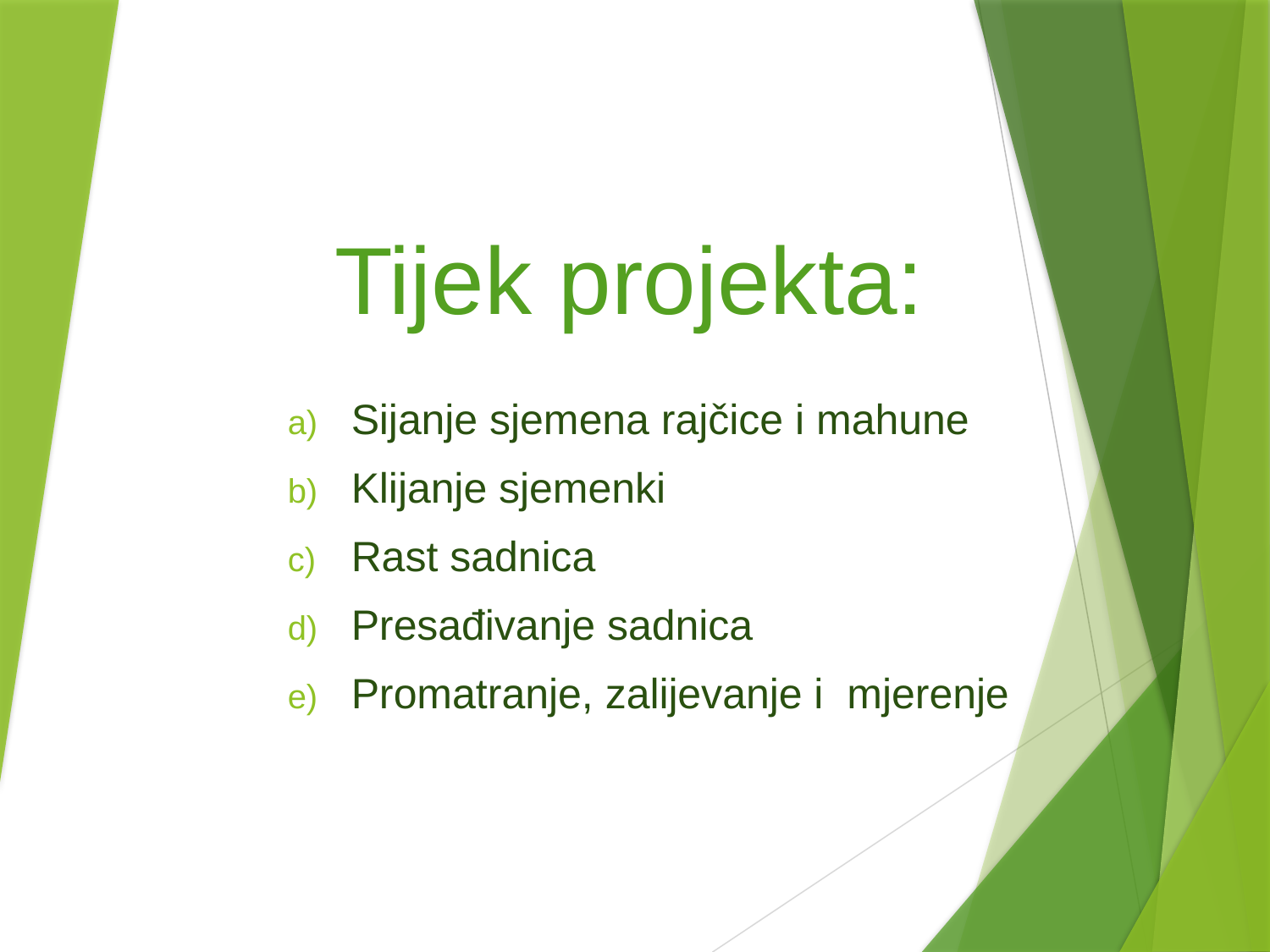

# Tijek projekta:
Sijanje sjemena rajčice i mahune
Klijanje sjemenki
Rast sadnica
Presađivanje sadnica
Promatranje, zalijevanje i  mjerenje